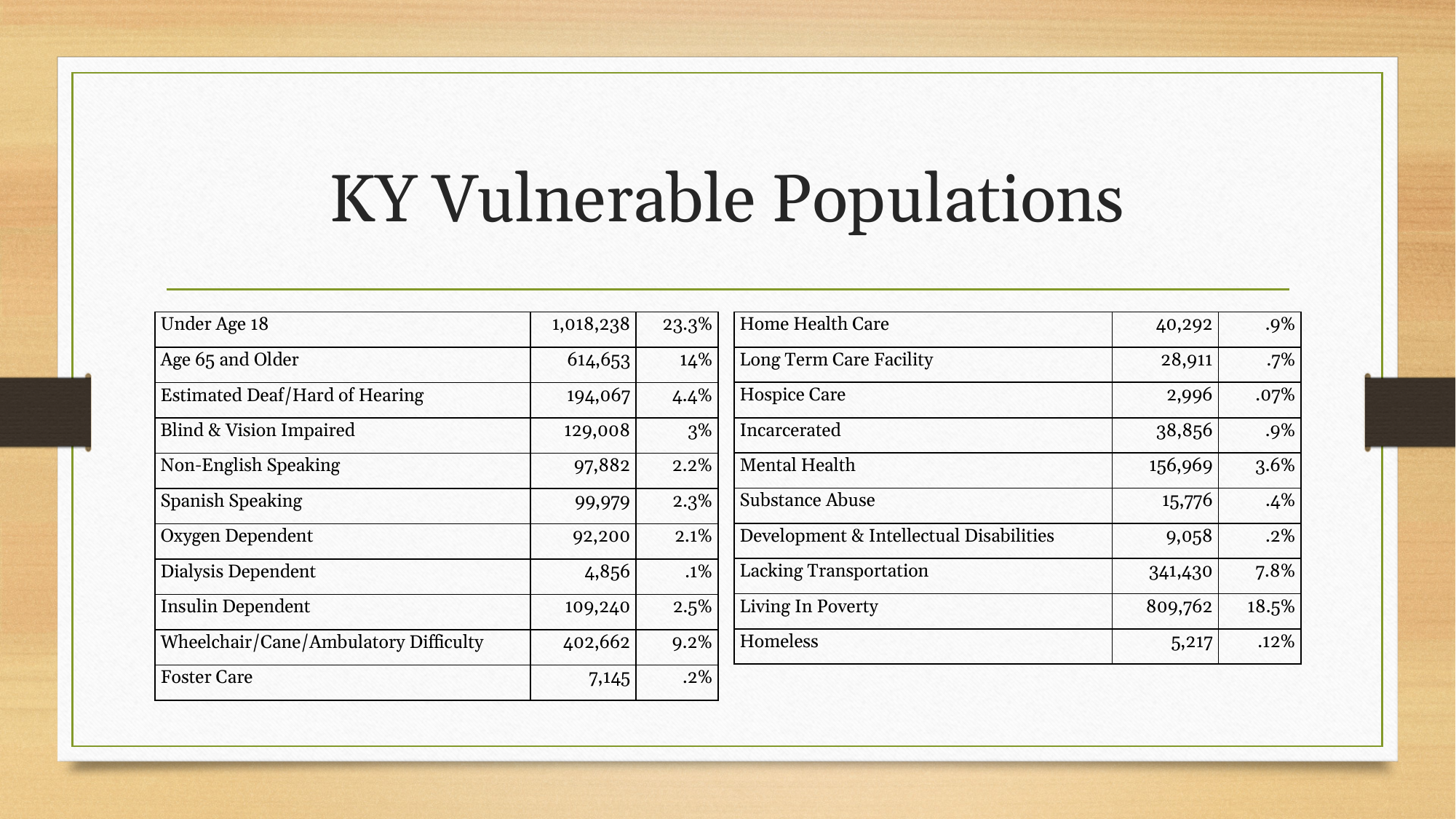

# KY Vulnerable Populations
| Home Health Care | 40,292 | .9% |
| --- | --- | --- |
| Long Term Care Facility | 28,911 | .7% |
| Hospice Care | 2,996 | .07% |
| Incarcerated | 38,856 | .9% |
| Mental Health | 156,969 | 3.6% |
| Substance Abuse | 15,776 | .4% |
| Development & Intellectual Disabilities | 9,058 | .2% |
| Lacking Transportation | 341,430 | 7.8% |
| Living In Poverty | 809,762 | 18.5% |
| Homeless | 5,217 | .12% |
| Under Age 18 | 1,018,238 | 23.3% |
| --- | --- | --- |
| Age 65 and Older | 614,653 | 14% |
| Estimated Deaf/Hard of Hearing | 194,067 | 4.4% |
| Blind & Vision Impaired | 129,008 | 3% |
| Non-English Speaking | 97,882 | 2.2% |
| Spanish Speaking | 99,979 | 2.3% |
| Oxygen Dependent | 92,200 | 2.1% |
| Dialysis Dependent | 4,856 | .1% |
| Insulin Dependent | 109,240 | 2.5% |
| Wheelchair/Cane/Ambulatory Difficulty | 402,662 | 9.2% |
| Foster Care | 7,145 | .2% |